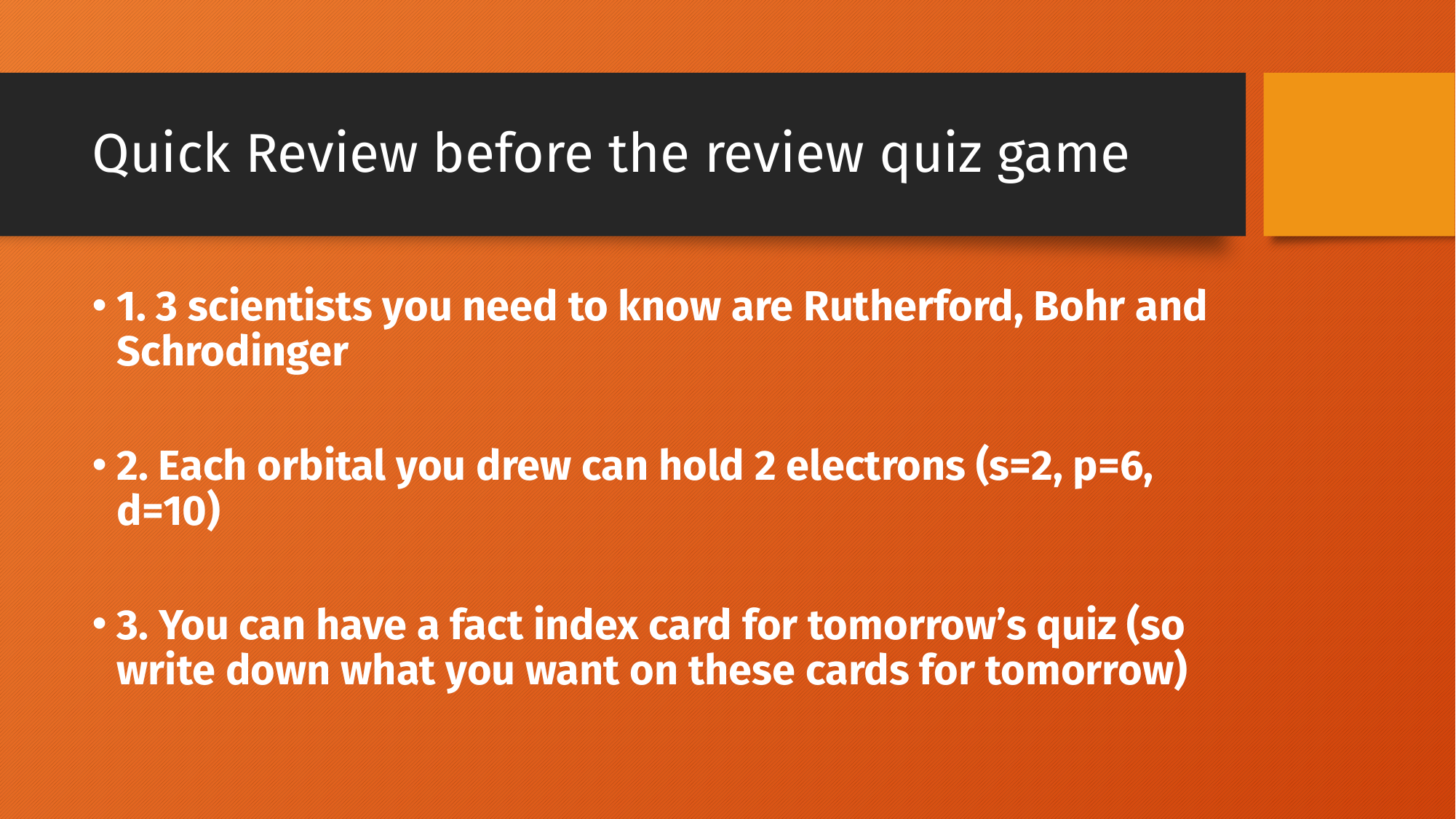

# Quick Review before the review quiz game
1. 3 scientists you need to know are Rutherford, Bohr and Schrodinger

2. Each orbital you drew can hold 2 electrons (s=2, p=6, d=10)

3. You can have a fact index card for tomorrow’s quiz (so write down what you want on these cards for tomorrow)